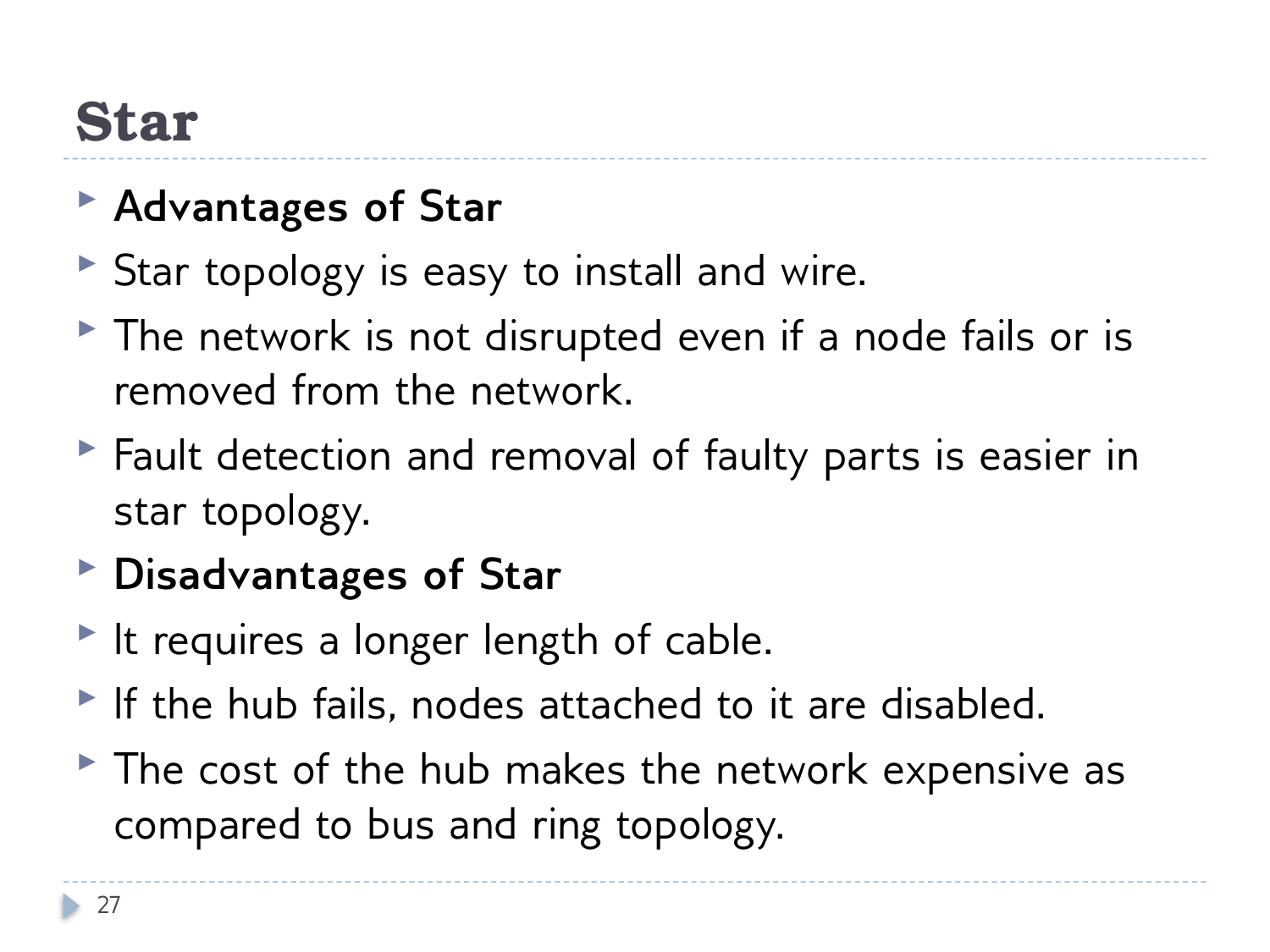

# Star
Advantages of Star
Star topology is easy to install and wire.
The network is not disrupted even if a node fails or is removed from the network.
Fault detection and removal of faulty parts is easier in star topology.
Disadvantages of Star
It requires a longer length of cable.
If the hub fails, nodes attached to it are disabled.
The cost of the hub makes the network expensive as compared to bus and ring topology.
27